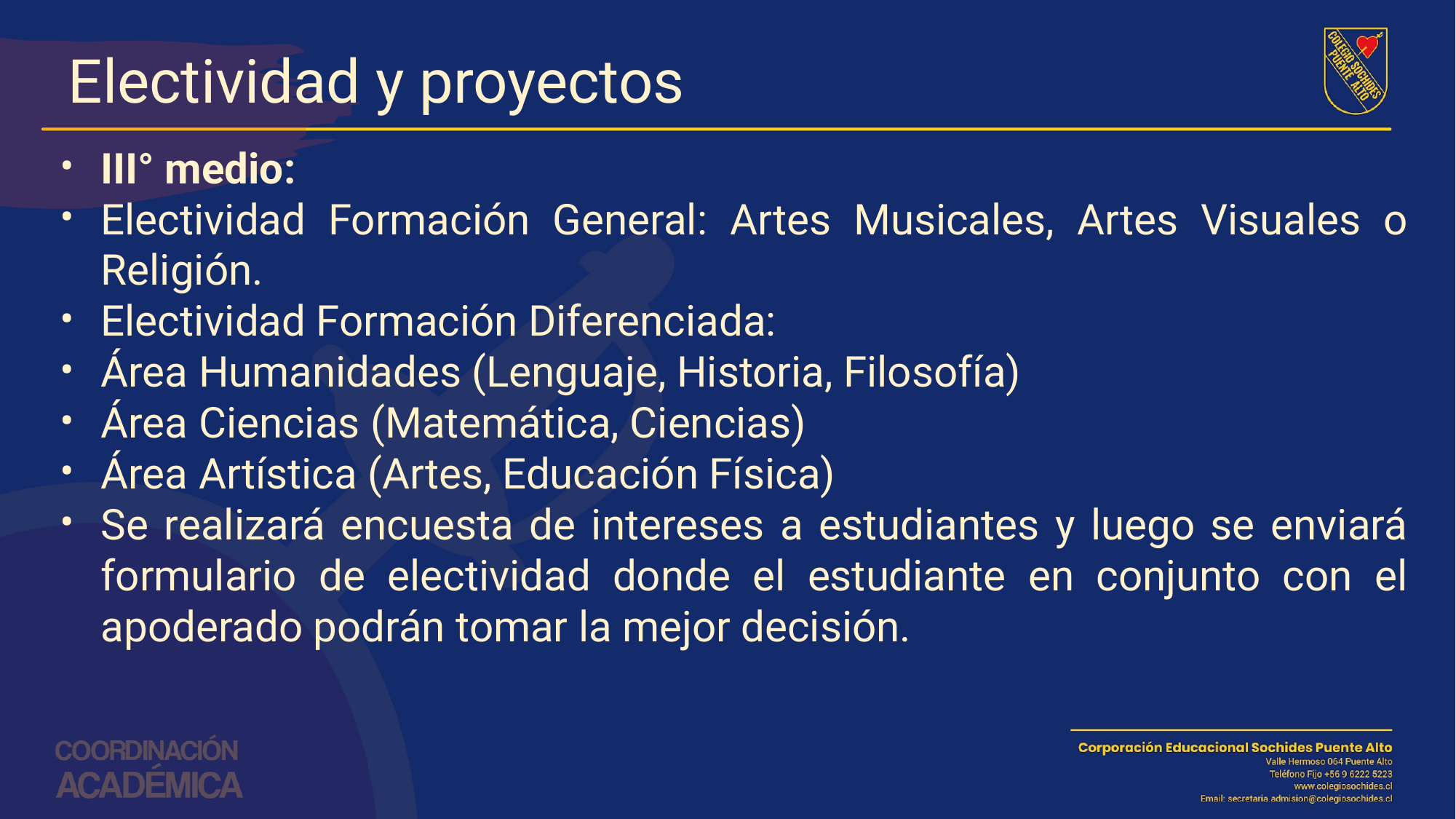

# Electividad y proyectos
III° medio:
Electividad Formación General: Artes Musicales, Artes Visuales o Religión.
Electividad Formación Diferenciada:
Área Humanidades (Lenguaje, Historia, Filosofía)
Área Ciencias (Matemática, Ciencias)
Área Artística (Artes, Educación Física)
Se realizará encuesta de intereses a estudiantes y luego se enviará formulario de electividad donde el estudiante en conjunto con el apoderado podrán tomar la mejor decisión.